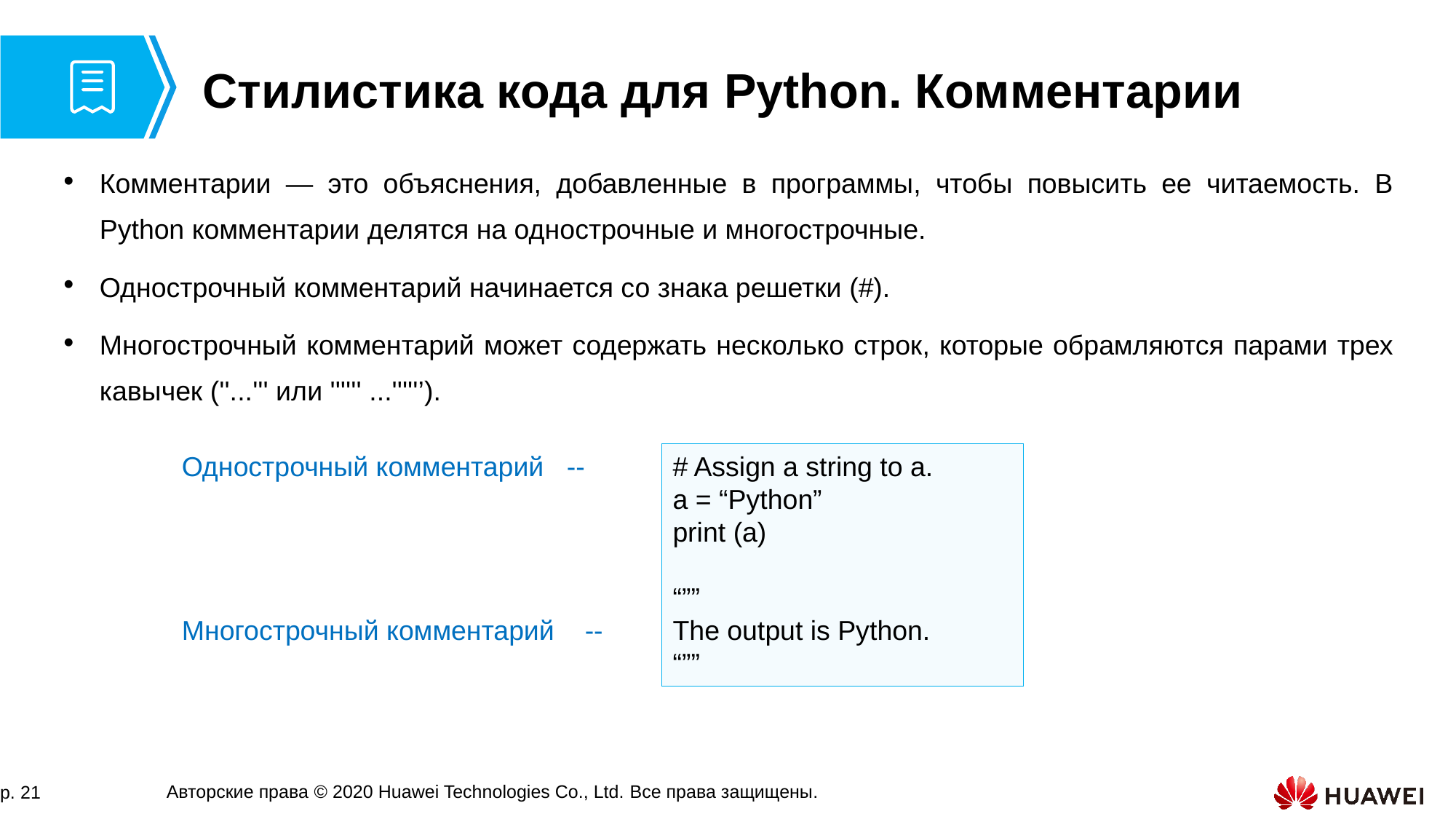

# Стилистика кода для Python. Комментарии
Комментарии — это объяснения, добавленные в программы, чтобы повысить ее читаемость. В Python комментарии делятся на однострочные и многострочные.
Однострочный комментарий начинается со знака решетки (#).
Многострочный комментарий может содержать несколько строк, которые обрамляются парами трех кавычек (''...''' или '''''' ...'''''’).

# Assign a string to a.
a = “Python”
print (a)

“””
The output is Python.
“””
Однострочный комментарий   --

Многострочный комментарий    --